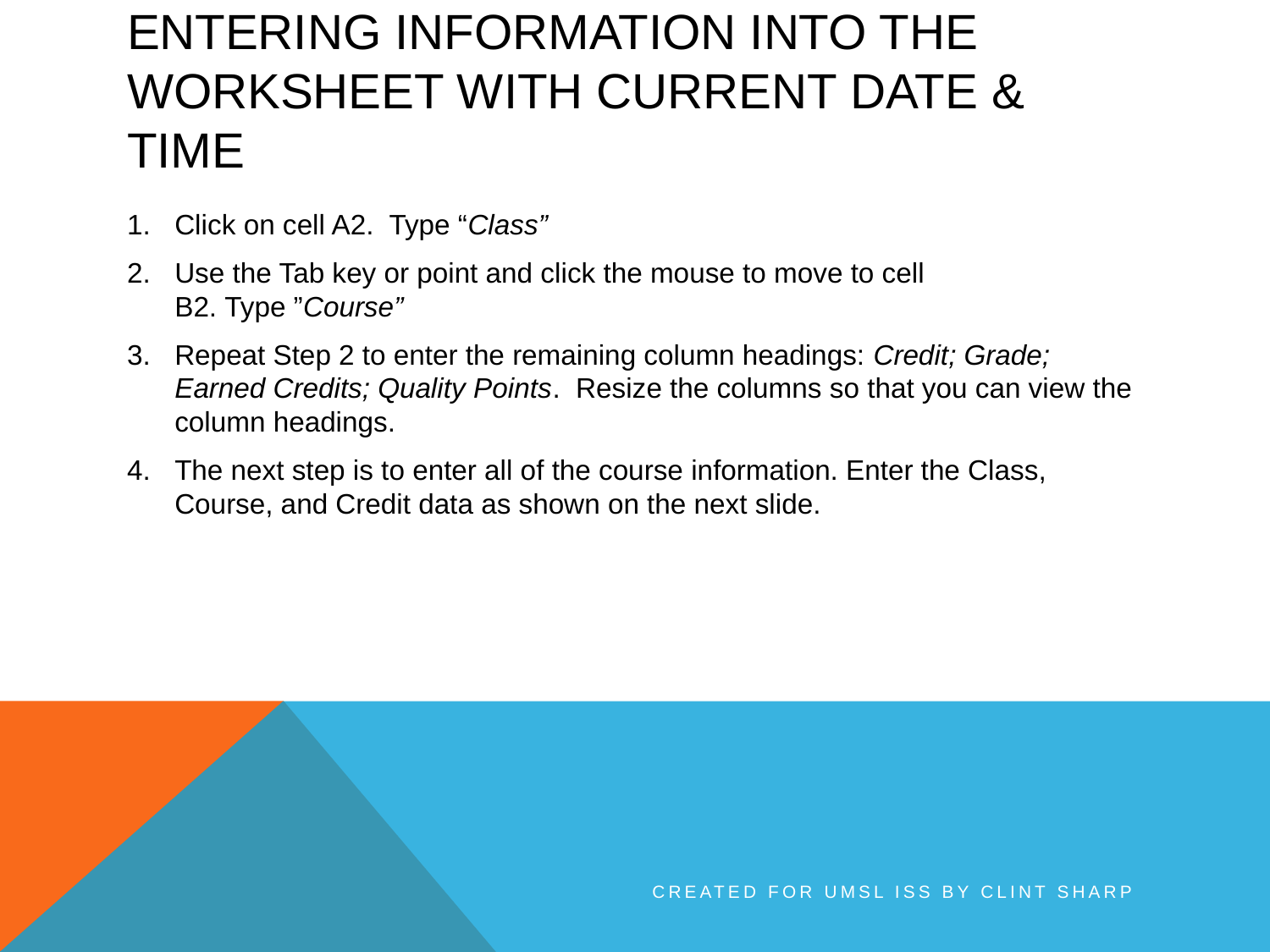

# Entering Information into the Worksheet with Current Date & Time

Click on cell A2.  Type “Class”
Use the Tab key or point and click the mouse to move to cell B2. Type ”Course”
Repeat Step 2 to enter the remaining column headings: Credit; Grade; Earned Credits; Quality Points.  Resize the columns so that you can view the column headings.
The next step is to enter all of the course information. Enter the Class, Course, and Credit data as shown on the next slide.
Created for UMSL ISS by Clint Sharp